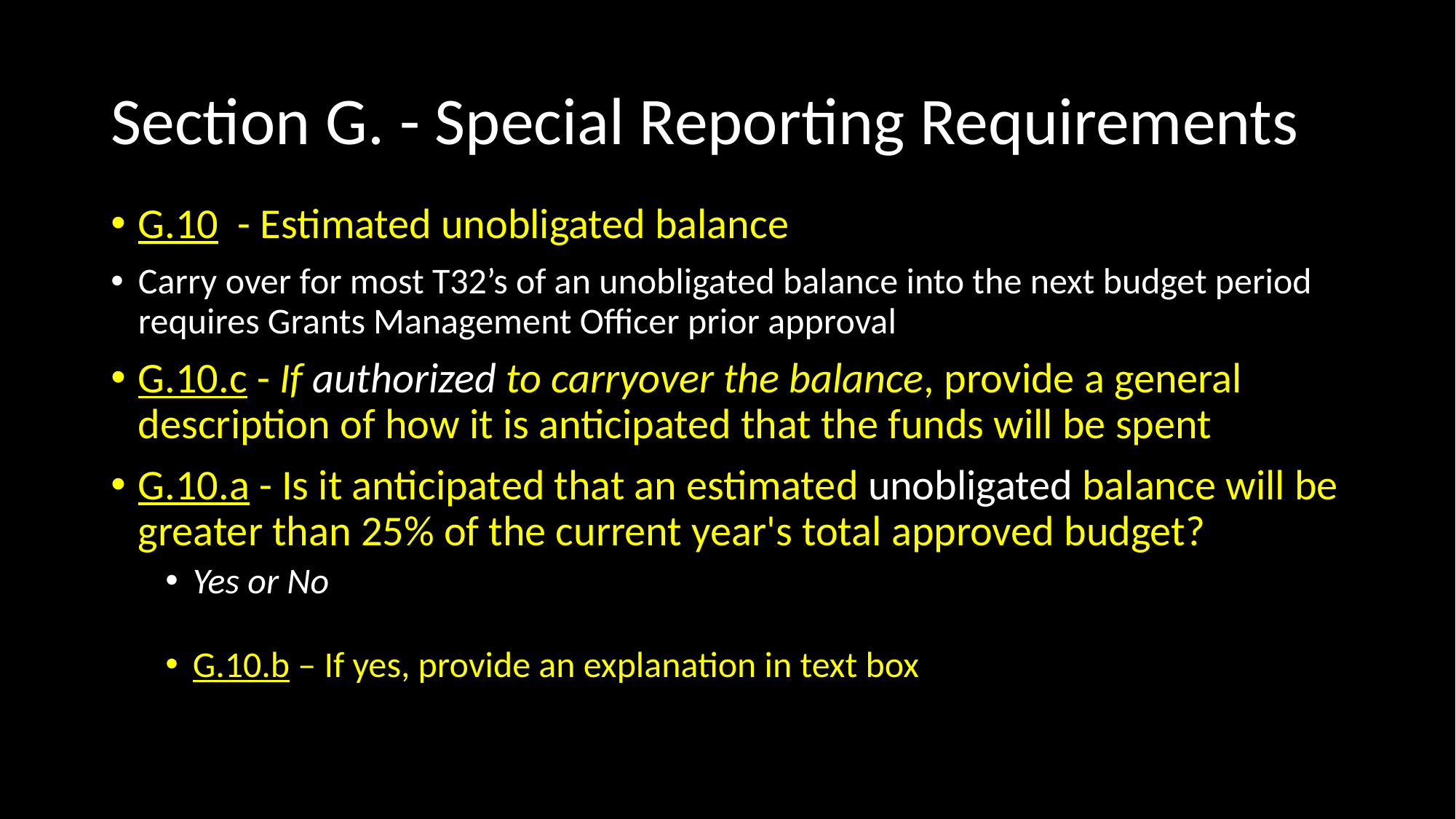

# Section G. - Special Reporting Requirements
G.10  - Estimated unobligated balance
Carry over for most T32’s of an unobligated balance into the next budget period requires Grants Management Officer prior approval
G.10.c - If authorized to carryover the balance, provide a general description of how it is anticipated that the funds will be spent
G.10.a - Is it anticipated that an estimated unobligated balance will be greater than 25% of the current year's total approved budget?
Yes or No

G.10.b – If yes, provide an explanation in text box